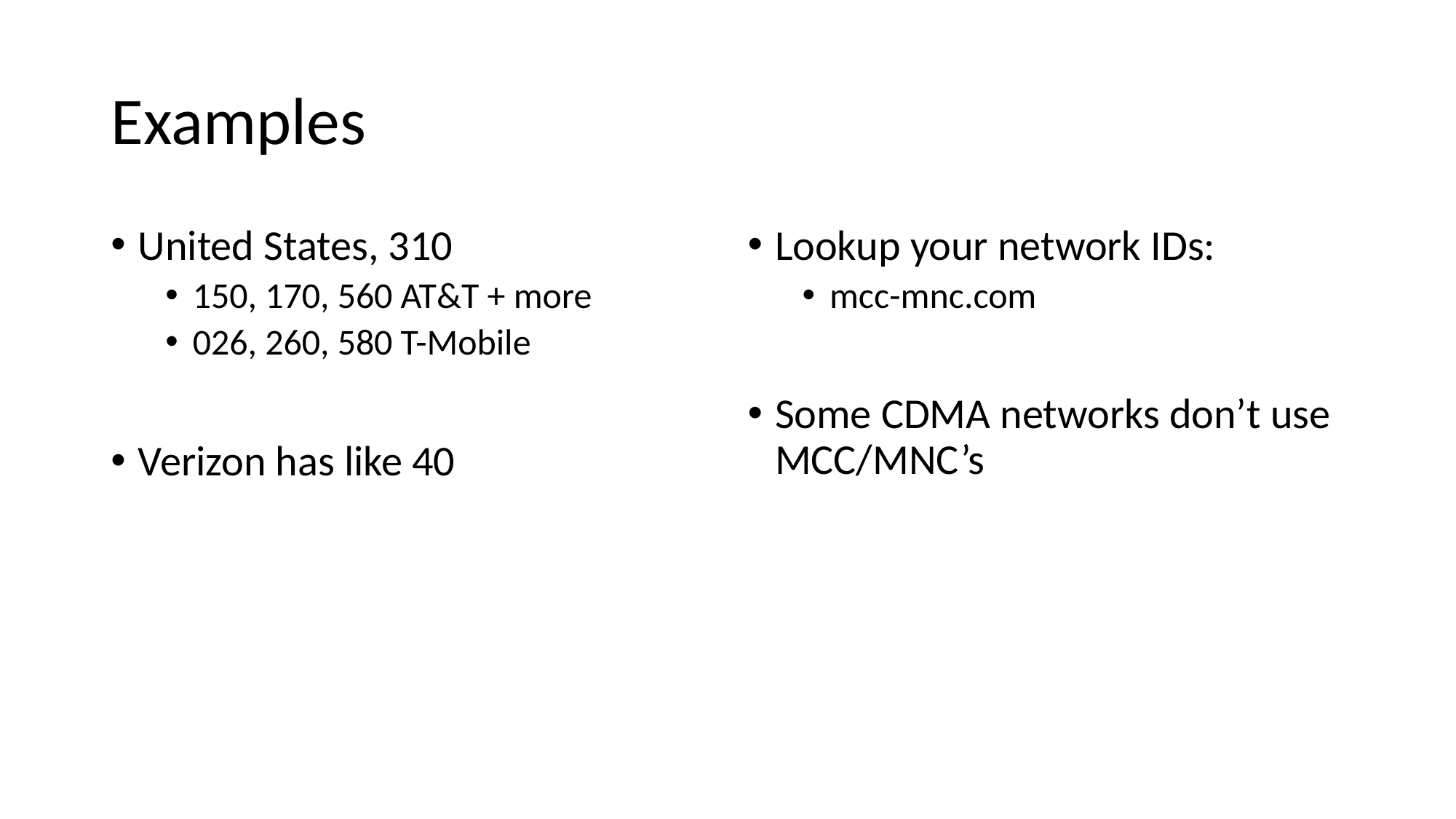

# Examples
United States, 310
150, 170, 560 AT&T + more
026, 260, 580 T-Mobile

Verizon has like 40
Lookup your network IDs:
mcc-mnc.com

Some CDMA networks don’t use MCC/MNC’s